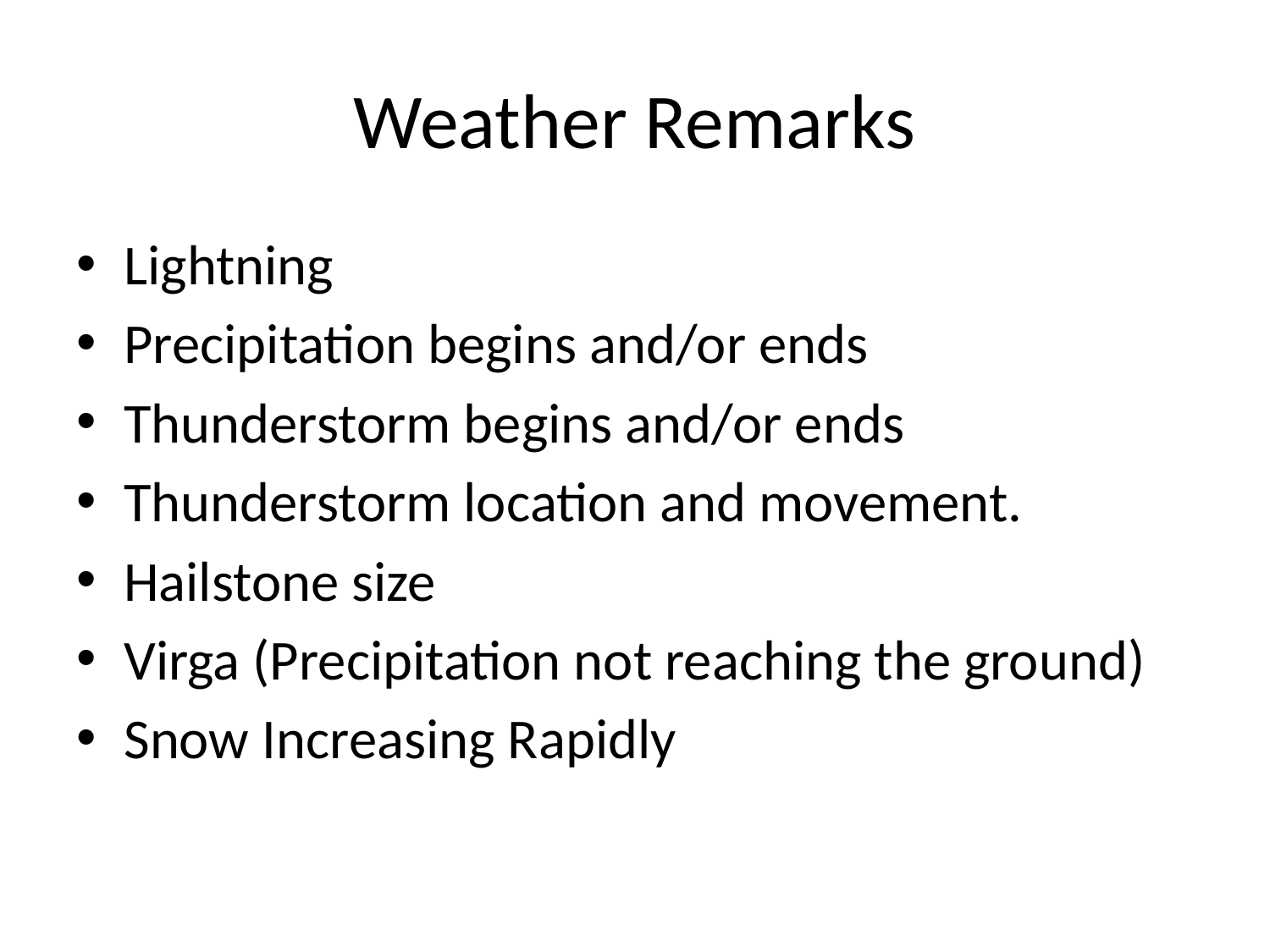

Weather Remarks
Lightning
Precipitation begins and/or ends
Thunderstorm begins and/or ends
Thunderstorm location and movement.
Hailstone size
Virga (Precipitation not reaching the ground)
Snow Increasing Rapidly